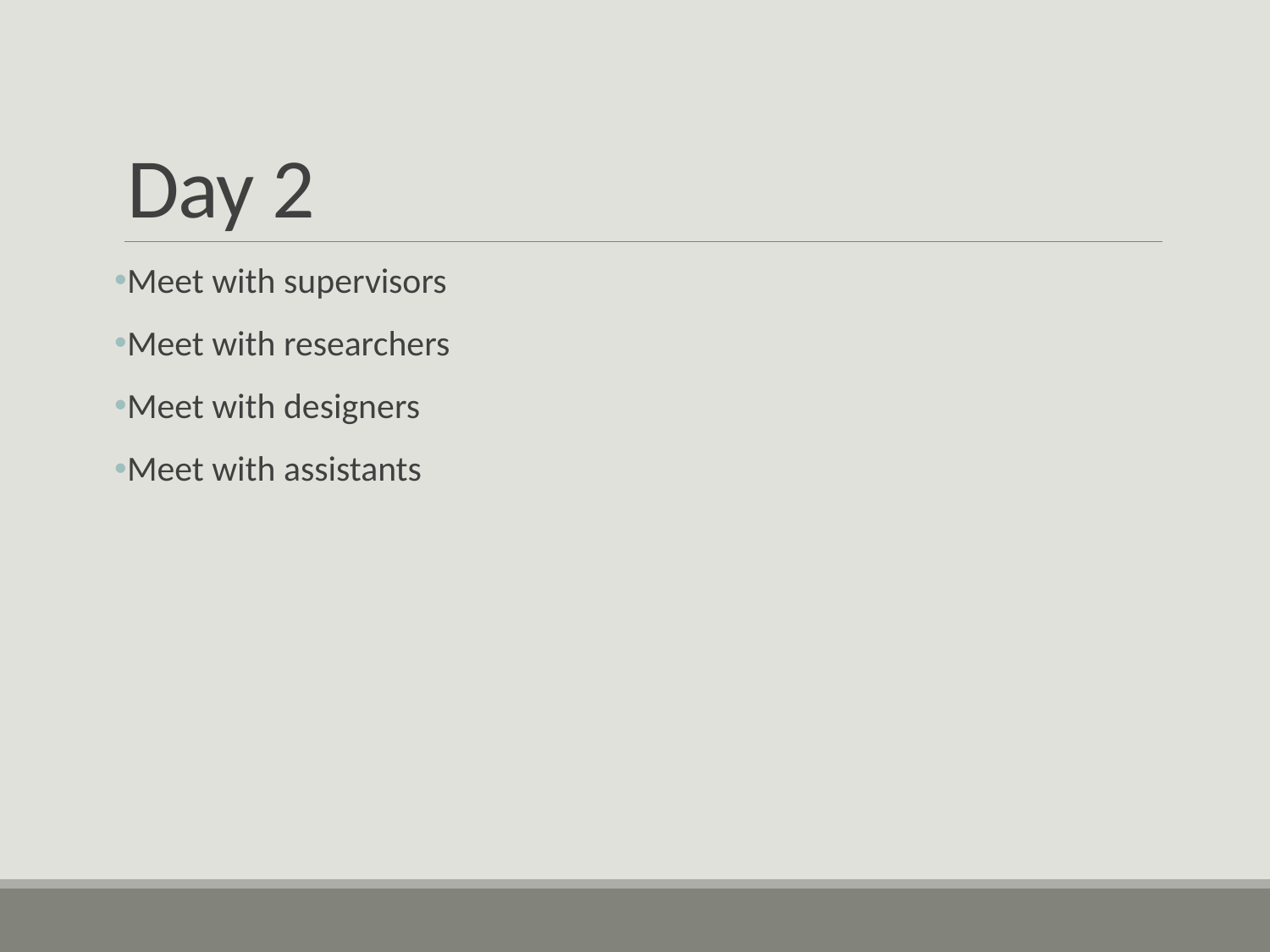

# Day 2
Meet with supervisors
Meet with researchers
Meet with designers
Meet with assistants